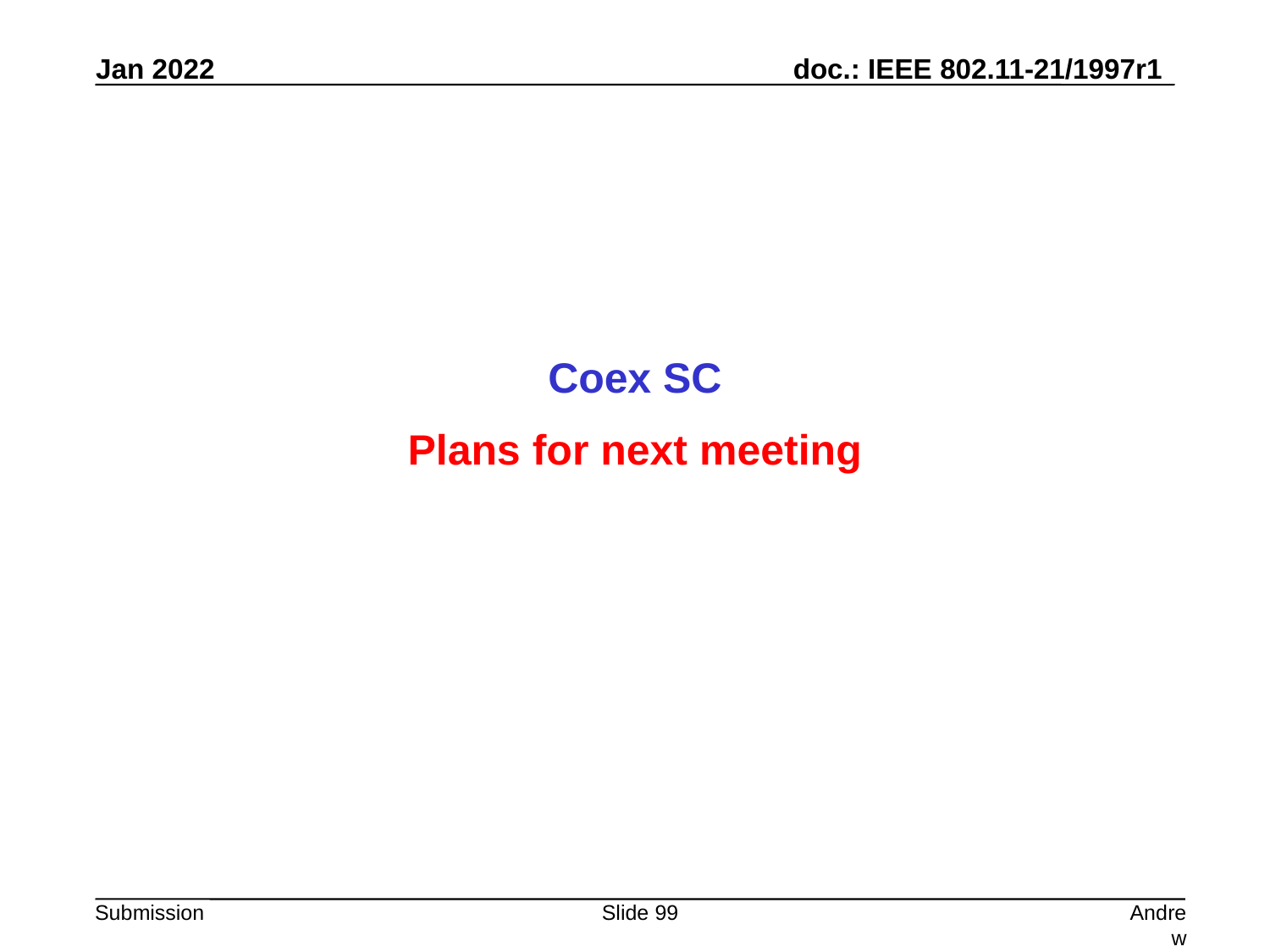

Coex SC
Plans for next meeting
Slide 99
Andrew Myles, Cisco